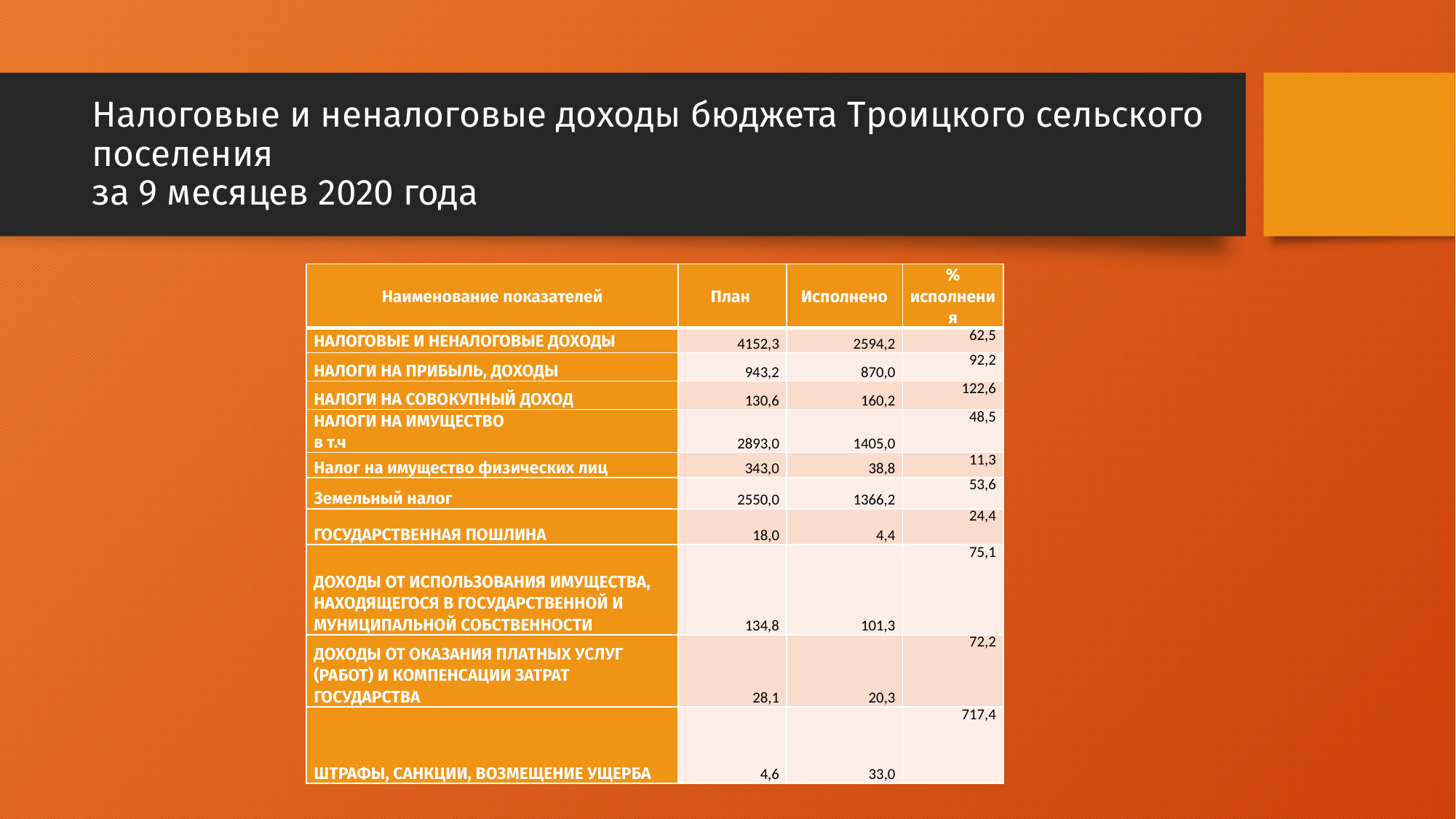

# Налоговые и неналоговые доходы бюджета Троицкого сельского поселения за 9 месяцев 2020 года
| Наименование показателей | План | Исполнено | % исполнения |
| --- | --- | --- | --- |
| НАЛОГОВЫЕ И НЕНАЛОГОВЫЕ ДОХОДЫ | 4152,3 | 2594,2 | 62,5 |
| НАЛОГИ НА ПРИБЫЛЬ, ДОХОДЫ | 943,2 | 870,0 | 92,2 |
| НАЛОГИ НА СОВОКУПНЫЙ ДОХОД | 130,6 | 160,2 | 122,6 |
| НАЛОГИ НА ИМУЩЕСТВО в т.ч | 2893,0 | 1405,0 | 48,5 |
| Налог на имущество физических лиц | 343,0 | 38,8 | 11,3 |
| Земельный налог | 2550,0 | 1366,2 | 53,6 |
| ГОСУДАРСТВЕННАЯ ПОШЛИНА | 18,0 | 4,4 | 24,4 |
| ДОХОДЫ ОТ ИСПОЛЬЗОВАНИЯ ИМУЩЕСТВА, НАХОДЯЩЕГОСЯ В ГОСУДАРСТВЕННОЙ И МУНИЦИПАЛЬНОЙ СОБСТВЕННОСТИ | 134,8 | 101,3 | 75,1 |
| ДОХОДЫ ОТ ОКАЗАНИЯ ПЛАТНЫХ УСЛУГ (РАБОТ) И КОМПЕНСАЦИИ ЗАТРАТ ГОСУДАРСТВА | 28,1 | 20,3 | 72,2 |
| ШТРАФЫ, САНКЦИИ, ВОЗМЕЩЕНИЕ УЩЕРБА | 4,6 | 33,0 | 717,4 |